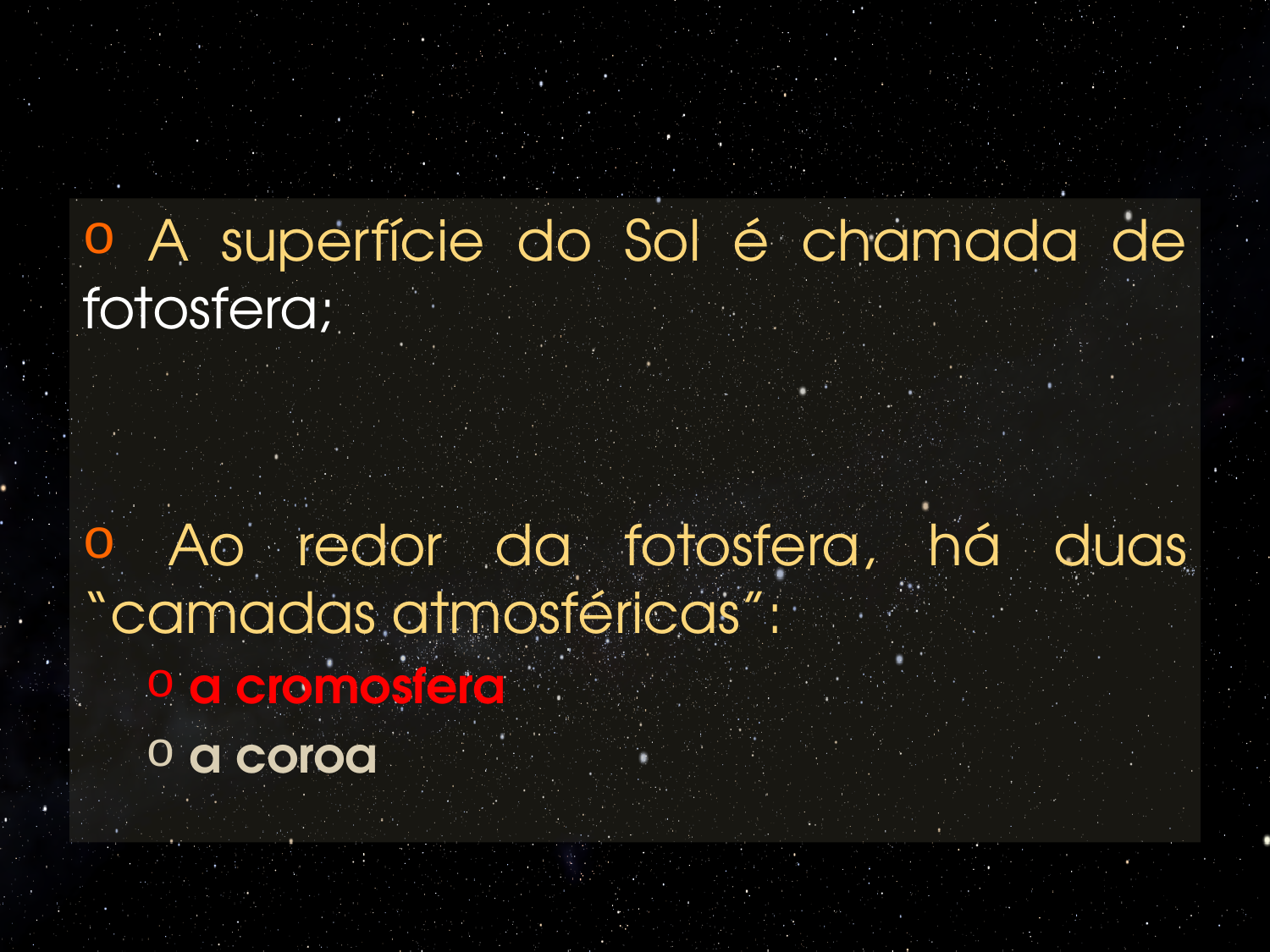

A superfície do Sol é chamada de fotosfera;

 Ao redor da fotosfera, há duas “camadas atmosféricas”:
 a cromosfera
 a coroa